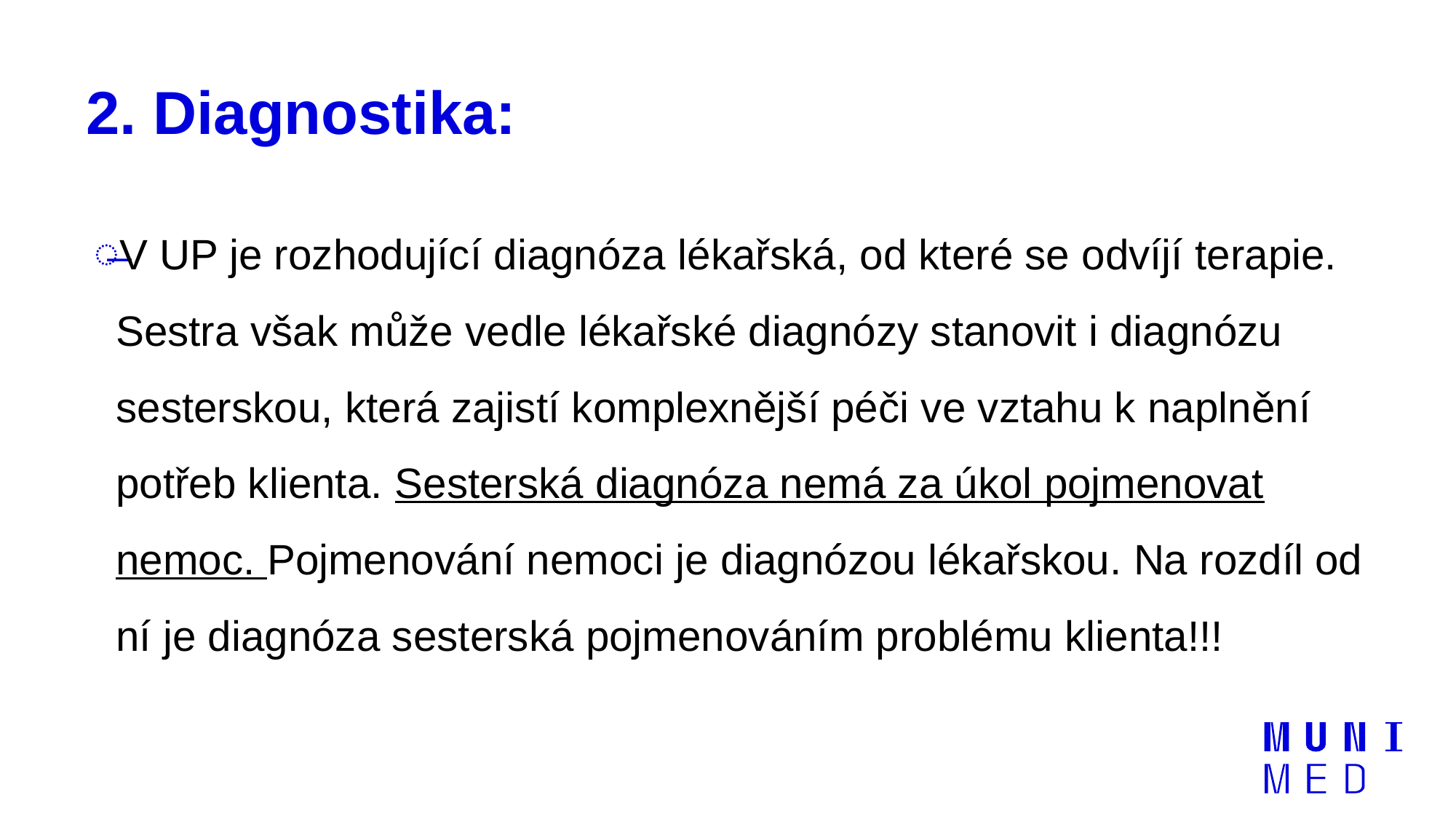

# 2. Diagnostika:
V UP je rozhodující diagnóza lékařská, od které se odvíjí terapie. Sestra však může vedle lékařské diagnózy stanovit i diagnózu sesterskou, která zajistí komplexnější péči ve vztahu k naplnění potřeb klienta. Sesterská diagnóza nemá za úkol pojmenovat nemoc. Pojmenování nemoci je diagnózou lékařskou. Na rozdíl od ní je diagnóza sesterská pojmenováním problému klienta!!!